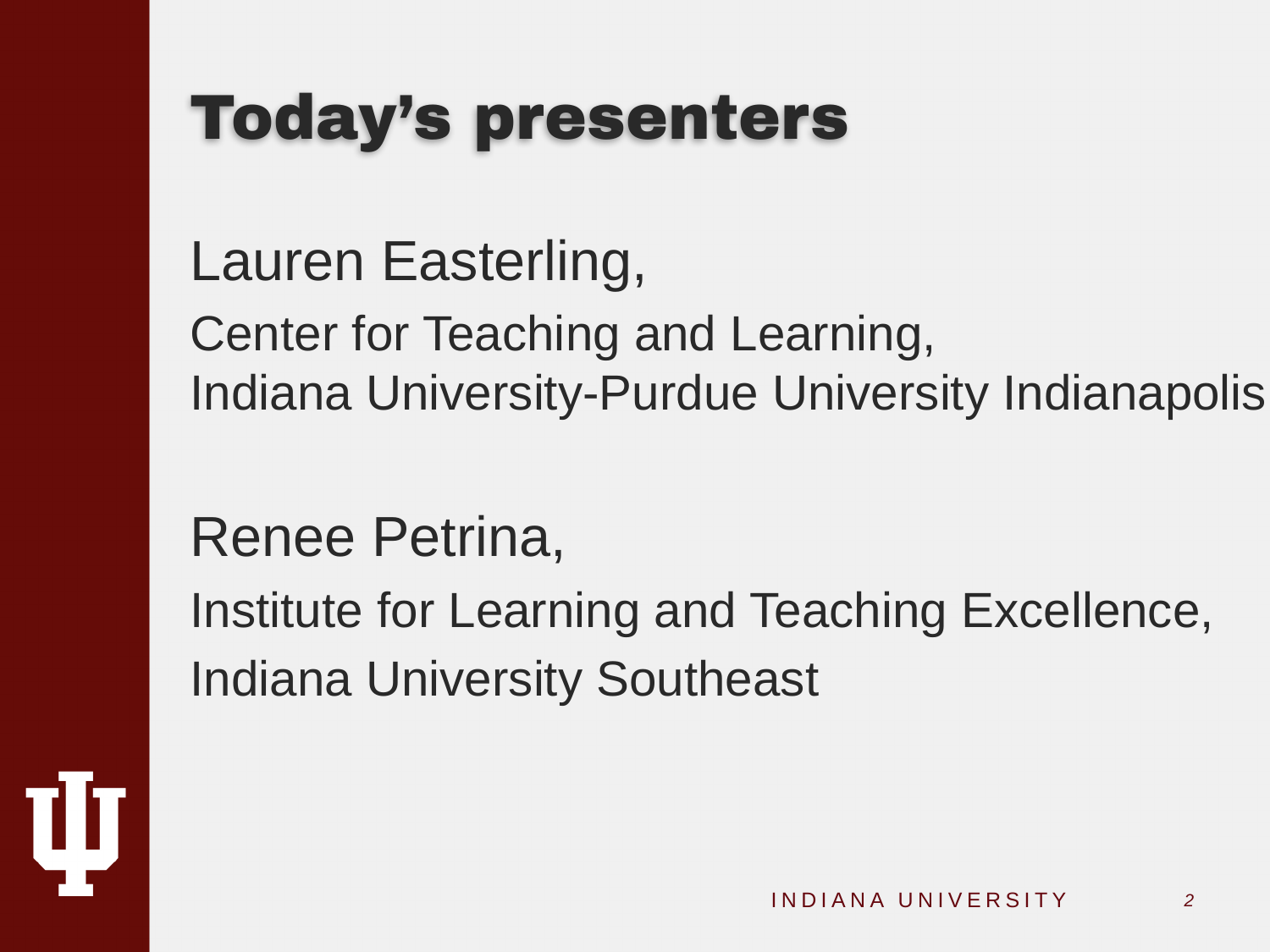

# Today’s presenters
Lauren Easterling,
Center for Teaching and Learning,
Indiana University-Purdue University Indianapolis

Renee Petrina,
Institute for Learning and Teaching Excellence,
Indiana University Southeast
INDIANA UNIVERSITY
2